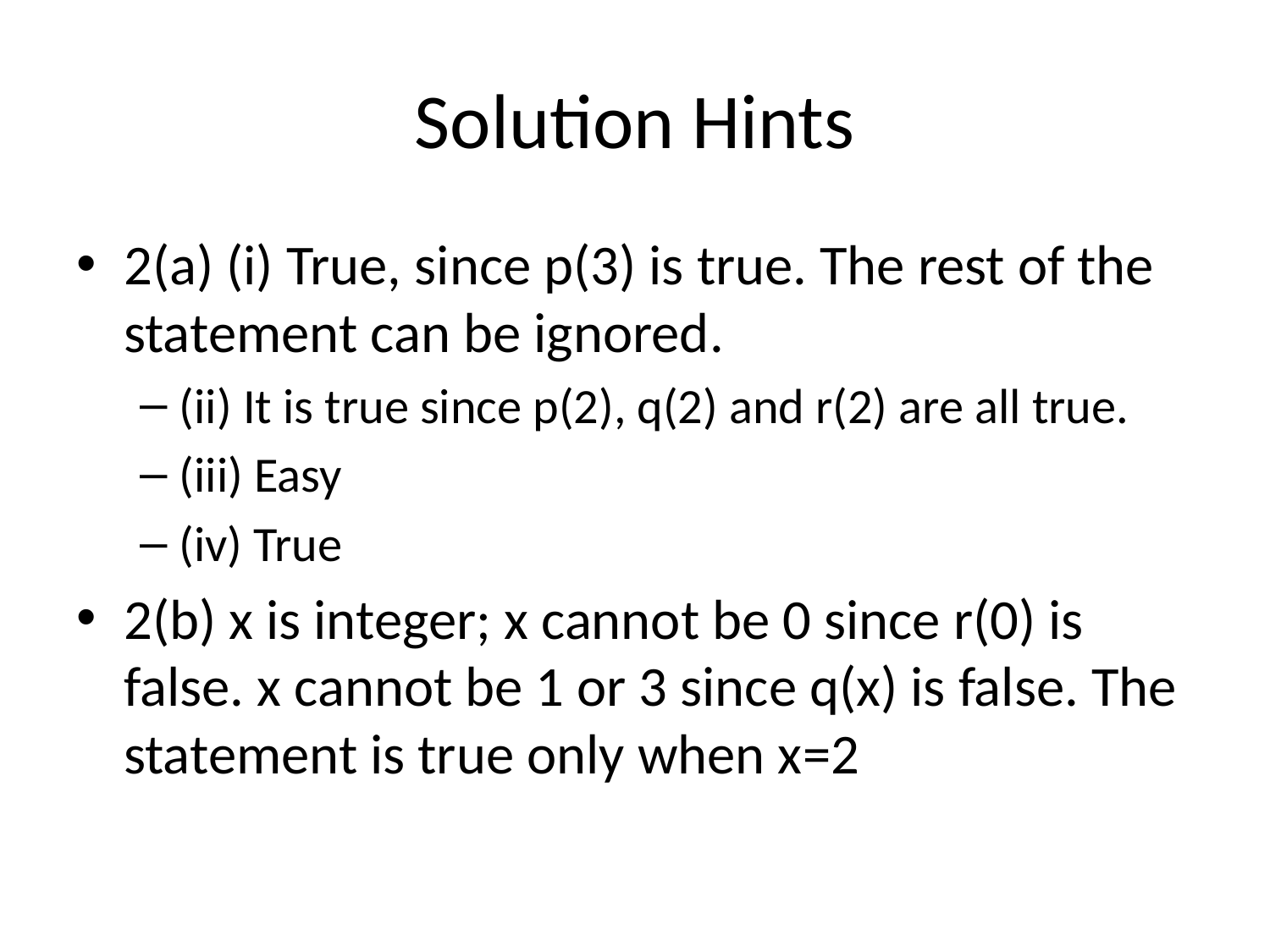

# Solution Hints
2(a) (i) True, since p(3) is true. The rest of the statement can be ignored.
(ii) It is true since p(2), q(2) and r(2) are all true.
(iii) Easy
(iv) True
2(b) x is integer; x cannot be 0 since r(0) is false. x cannot be 1 or 3 since q(x) is false. The statement is true only when x=2